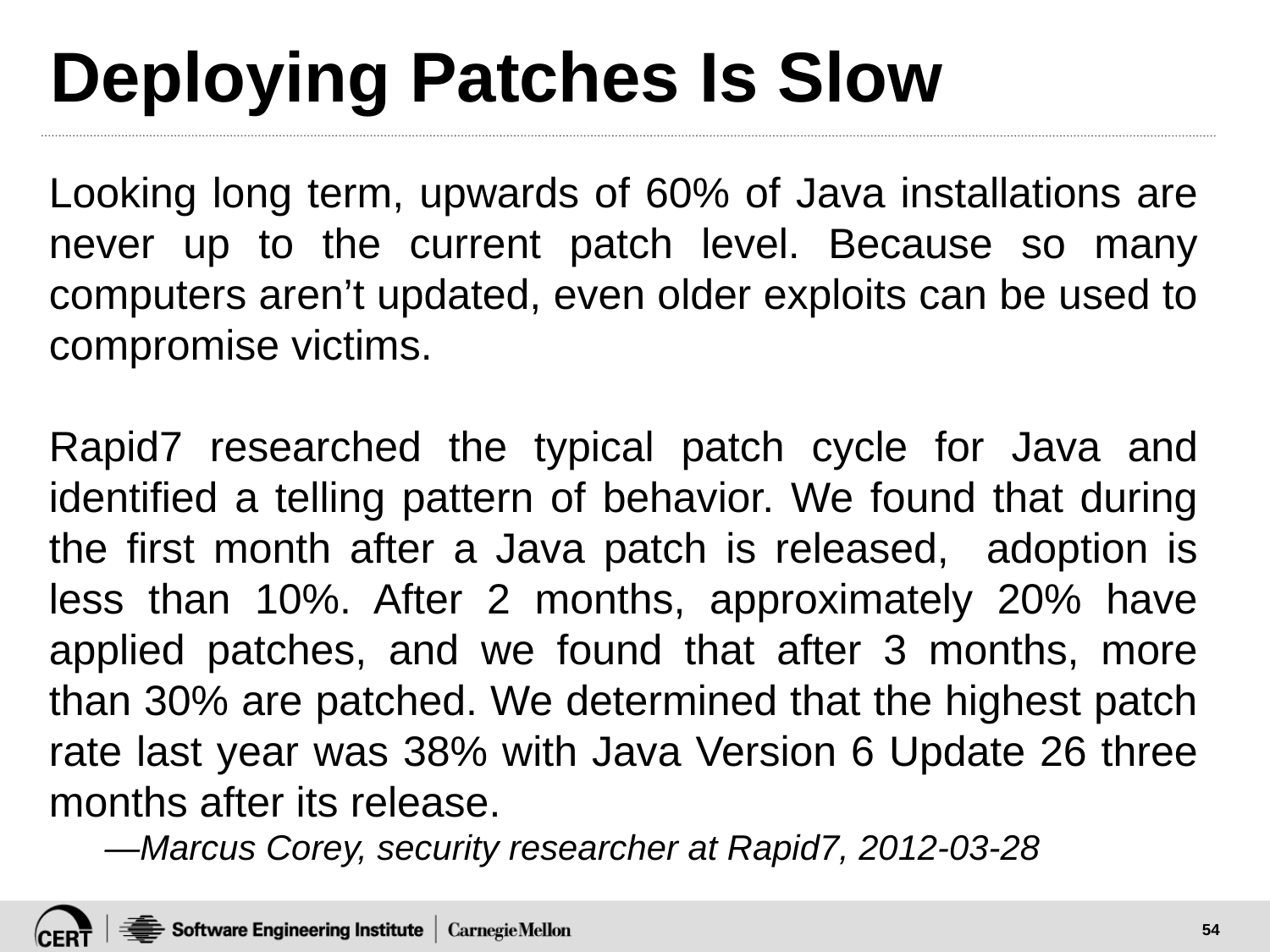

# Deploying Patches Is Slow
Looking long term, upwards of 60% of Java installations are never up to the current patch level. Because so many computers aren’t updated, even older exploits can be used to compromise victims.

Rapid7 researched the typical patch cycle for Java and identified a telling pattern of behavior. We found that during the first month after a Java patch is released,  adoption is less than 10%. After 2 months, approximately 20% have applied patches, and we found that after 3 months, more than 30% are patched. We determined that the highest patch rate last year was 38% with Java Version 6 Update 26 three months after its release.
—Marcus Corey, security researcher at Rapid7, 2012-03-28